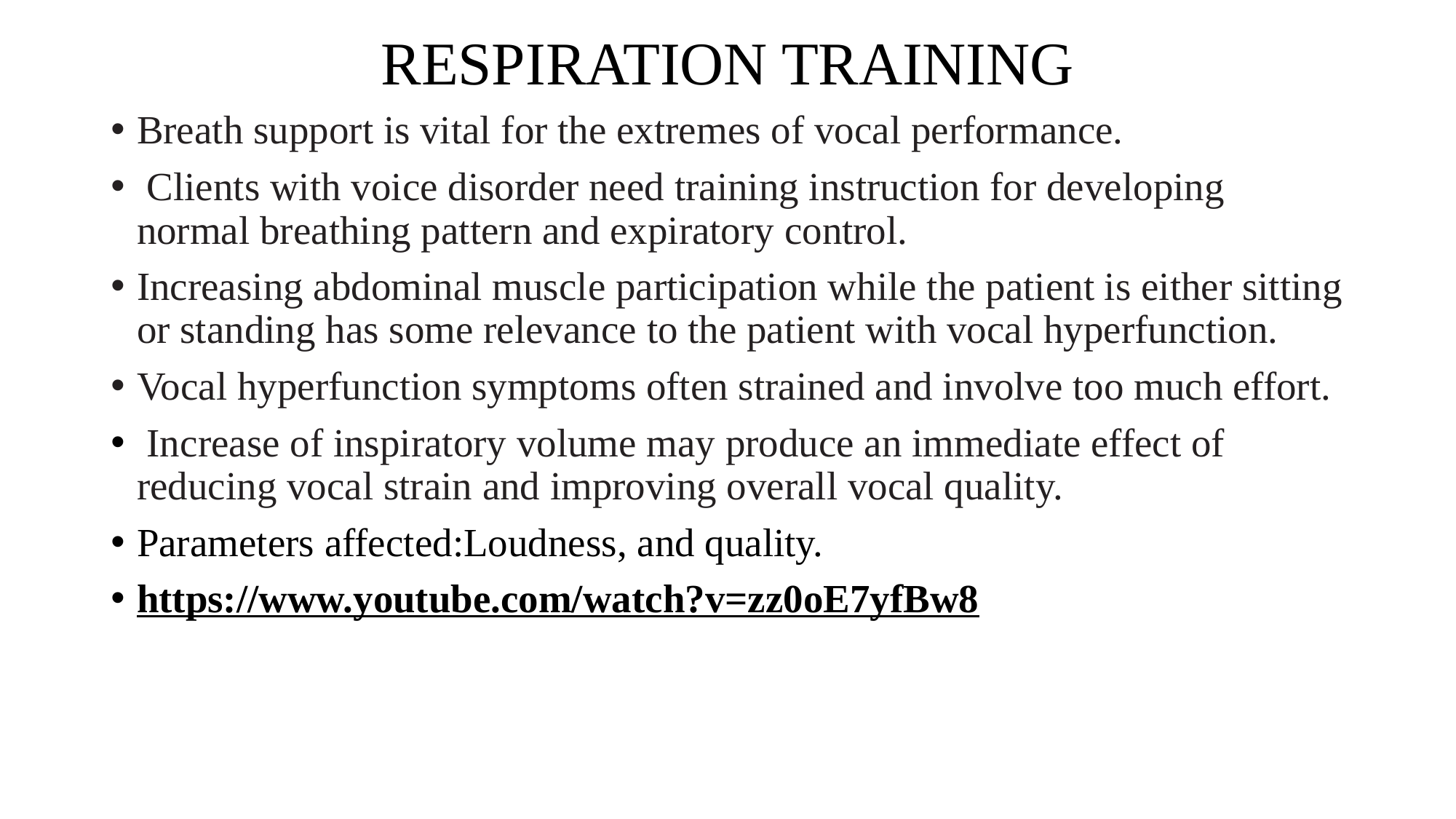

# RESPIRATION TRAINING
Breath support is vital for the extremes of vocal performance.
 Clients with voice disorder need training instruction for developing normal breathing pattern and expiratory control.
Increasing abdominal muscle participation while the patient is either sitting or standing has some relevance to the patient with vocal hyperfunction.
Vocal hyperfunction symptoms often strained and involve too much effort.
 Increase of inspiratory volume may produce an immediate effect of reducing vocal strain and improving overall vocal quality.
Parameters affected:Loudness, and quality.
https://www.youtube.com/watch?v=zz0oE7yfBw8